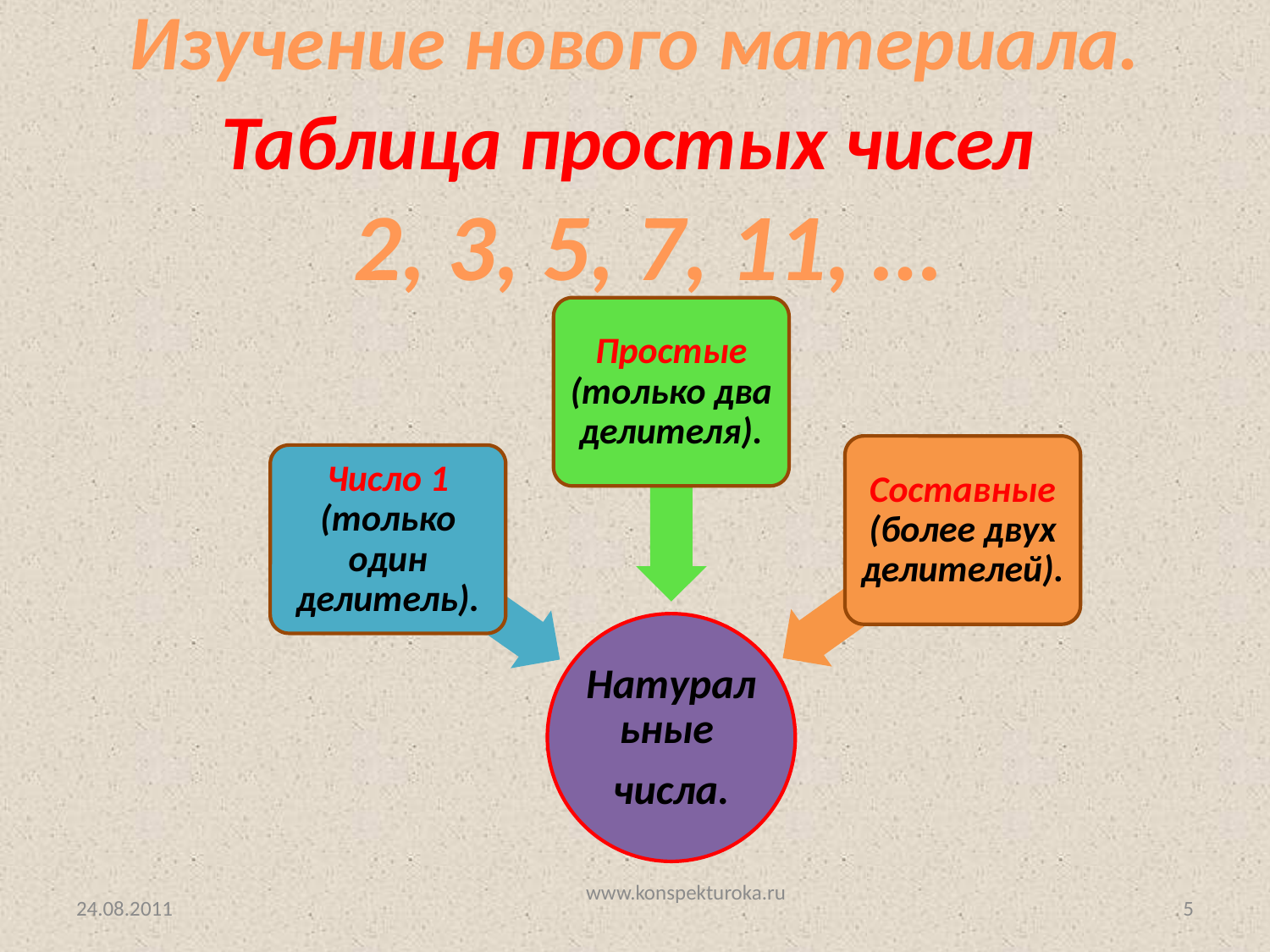

Изучение нового материала.
Таблица простых чисел
 2, 3, 5, 7, 11, …
Натуральные
числа.
Число 1 (только один делитель).
Простые (только два делителя).
Составные (более двух делителей).
www.konspekturoka.ru
24.08.2011
5